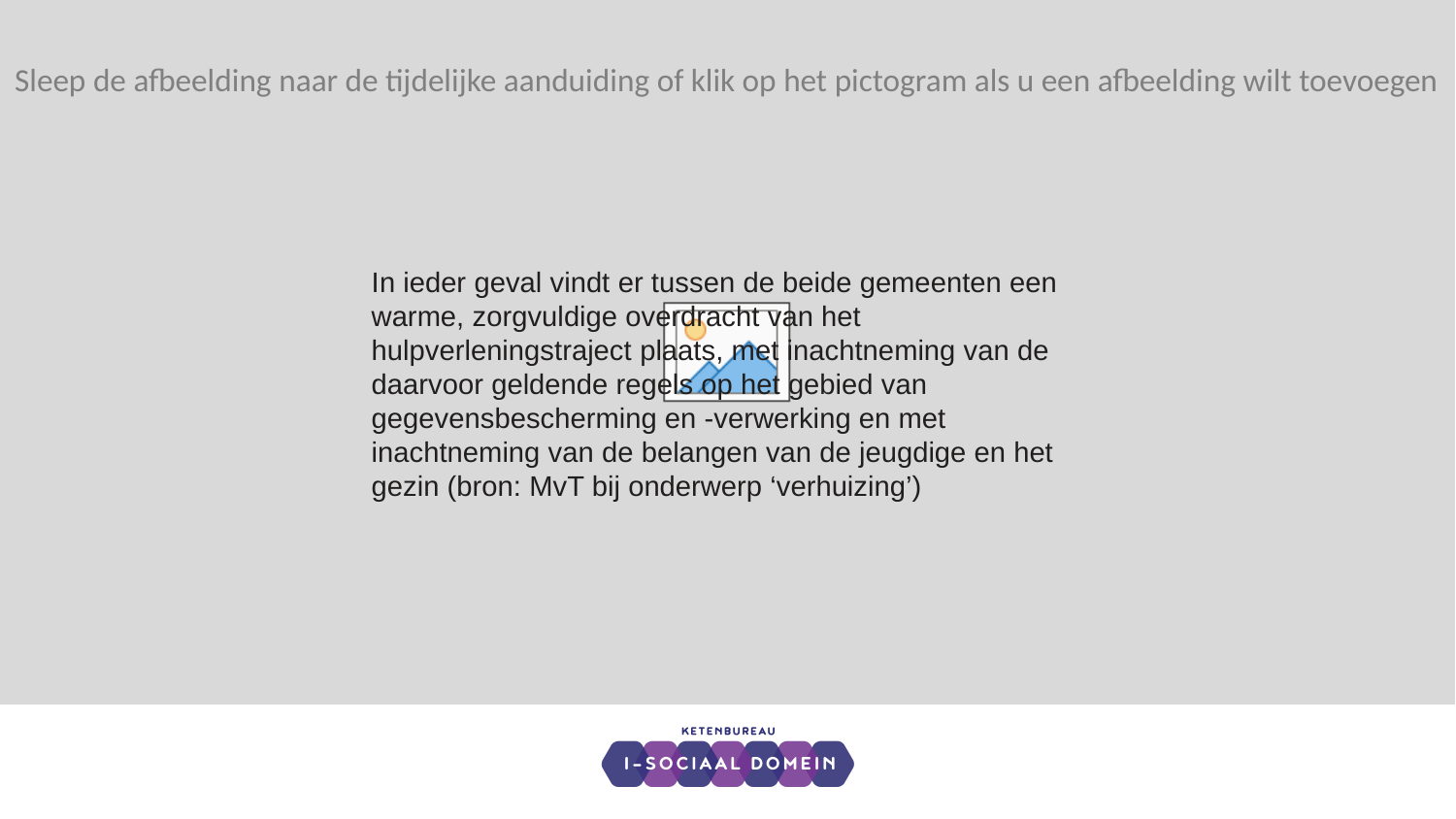

In ieder geval vindt er tussen de beide gemeenten een warme, zorgvuldige overdracht van het hulpverleningstraject plaats, met inachtneming van de daarvoor geldende regels op het gebied van gegevensbescherming en -verwerking en met inachtneming van de belangen van de jeugdige en het gezin (bron: MvT bij onderwerp ‘verhuizing’)